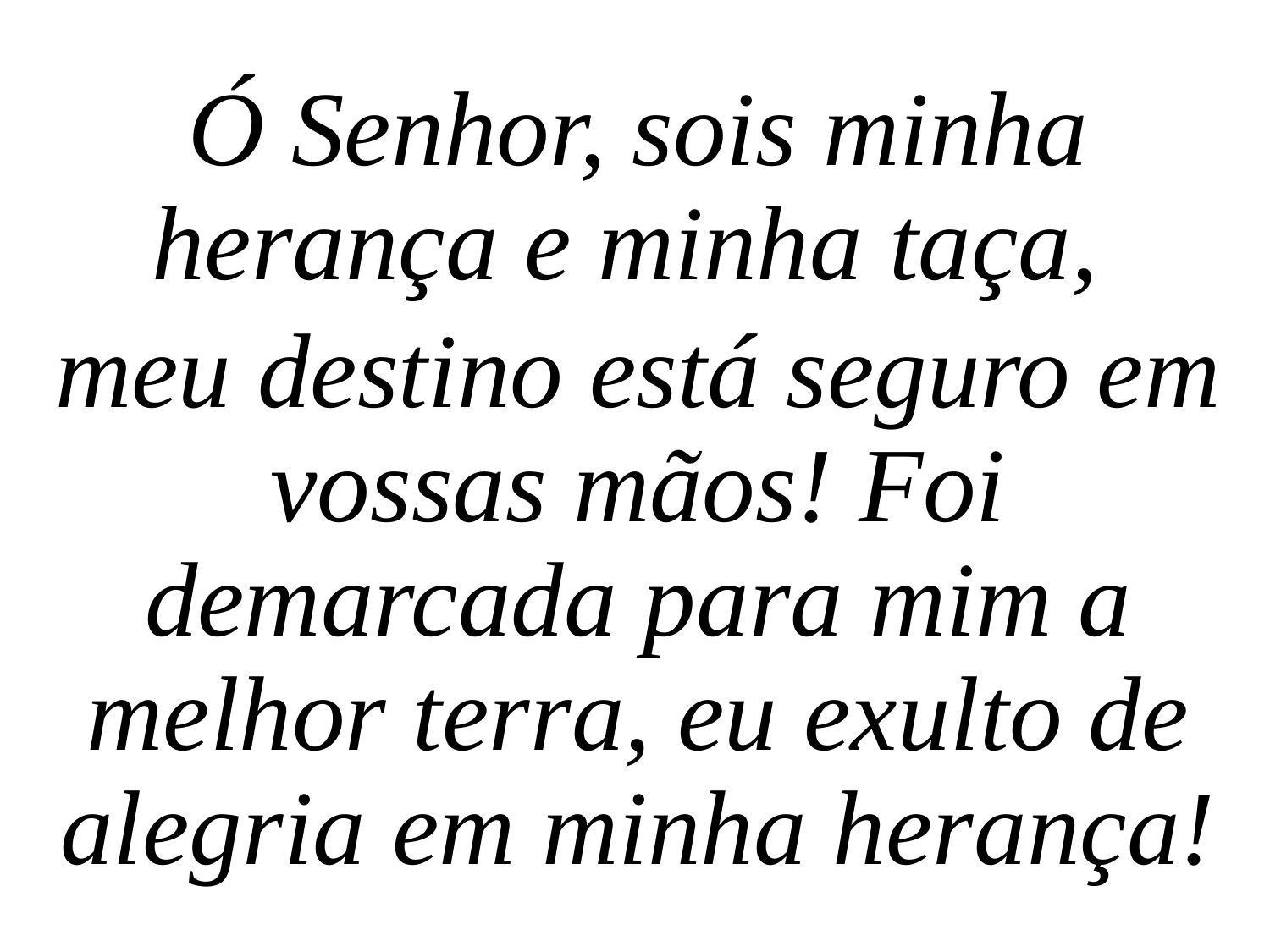

Ó Senhor, sois minha herança e minha taça,
meu destino está seguro em vossas mãos! Foi demarcada para mim a melhor terra, eu exulto de alegria em minha herança!